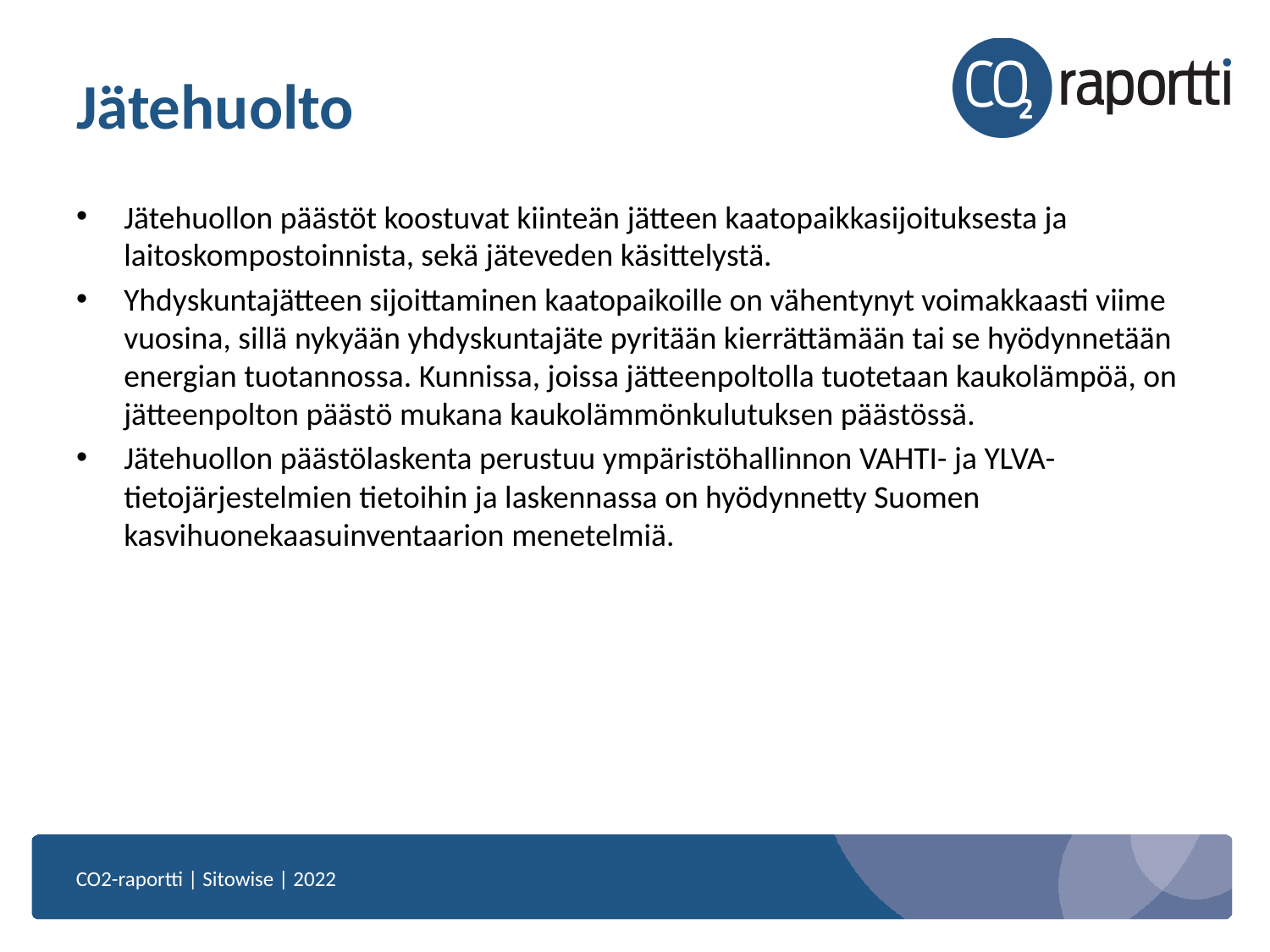

# Jätehuolto
Jätehuollon päästöt koostuvat kiinteän jätteen kaatopaikkasijoituksesta ja laitoskompostoinnista, sekä jäteveden käsittelystä.
Yhdyskuntajätteen sijoittaminen kaatopaikoille on vähentynyt voimakkaasti viime vuosina, sillä nykyään yhdyskuntajäte pyritään kierrättämään tai se hyödynnetään energian tuotannossa. Kunnissa, joissa jätteenpoltolla tuotetaan kaukolämpöä, on jätteenpolton päästö mukana kaukolämmönkulutuksen päästössä.
Jätehuollon päästölaskenta perustuu ympäristöhallinnon VAHTI- ja YLVA-tietojärjestelmien tietoihin ja laskennassa on hyödynnetty Suomen kasvihuonekaasuinventaarion menetelmiä.